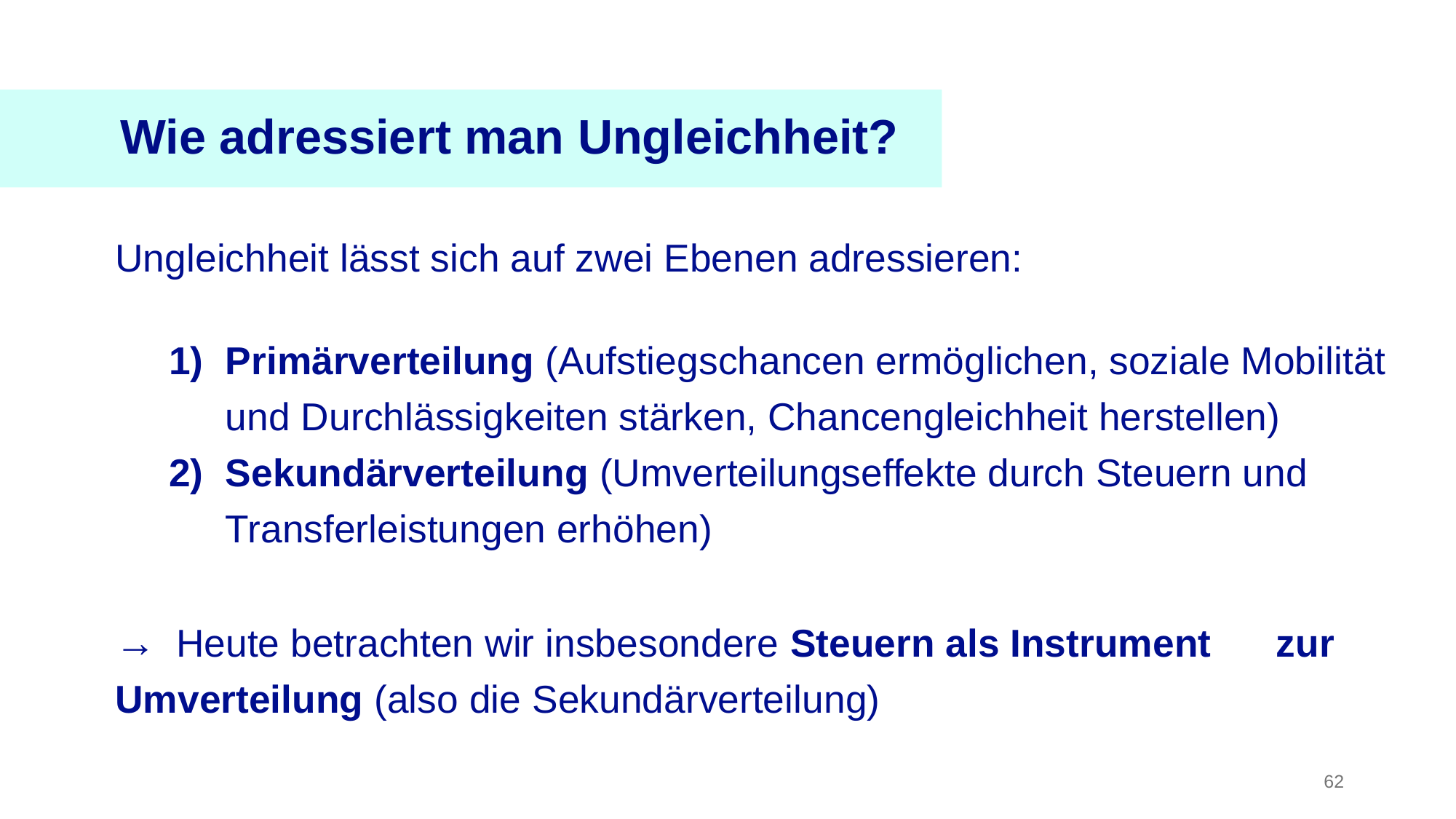

Wie adressiert man Ungleichheit?
Ungleichheit lässt sich auf zwei Ebenen adressieren:
Primärverteilung (Aufstiegschancen ermöglichen, soziale Mobilität und Durchlässigkeiten stärken, Chancengleichheit herstellen)
Sekundärverteilung (Umverteilungseffekte durch Steuern und Transferleistungen erhöhen)
→ 	Heute betrachten wir insbesondere Steuern als Instrument 	zur Umverteilung (also die Sekundärverteilung)